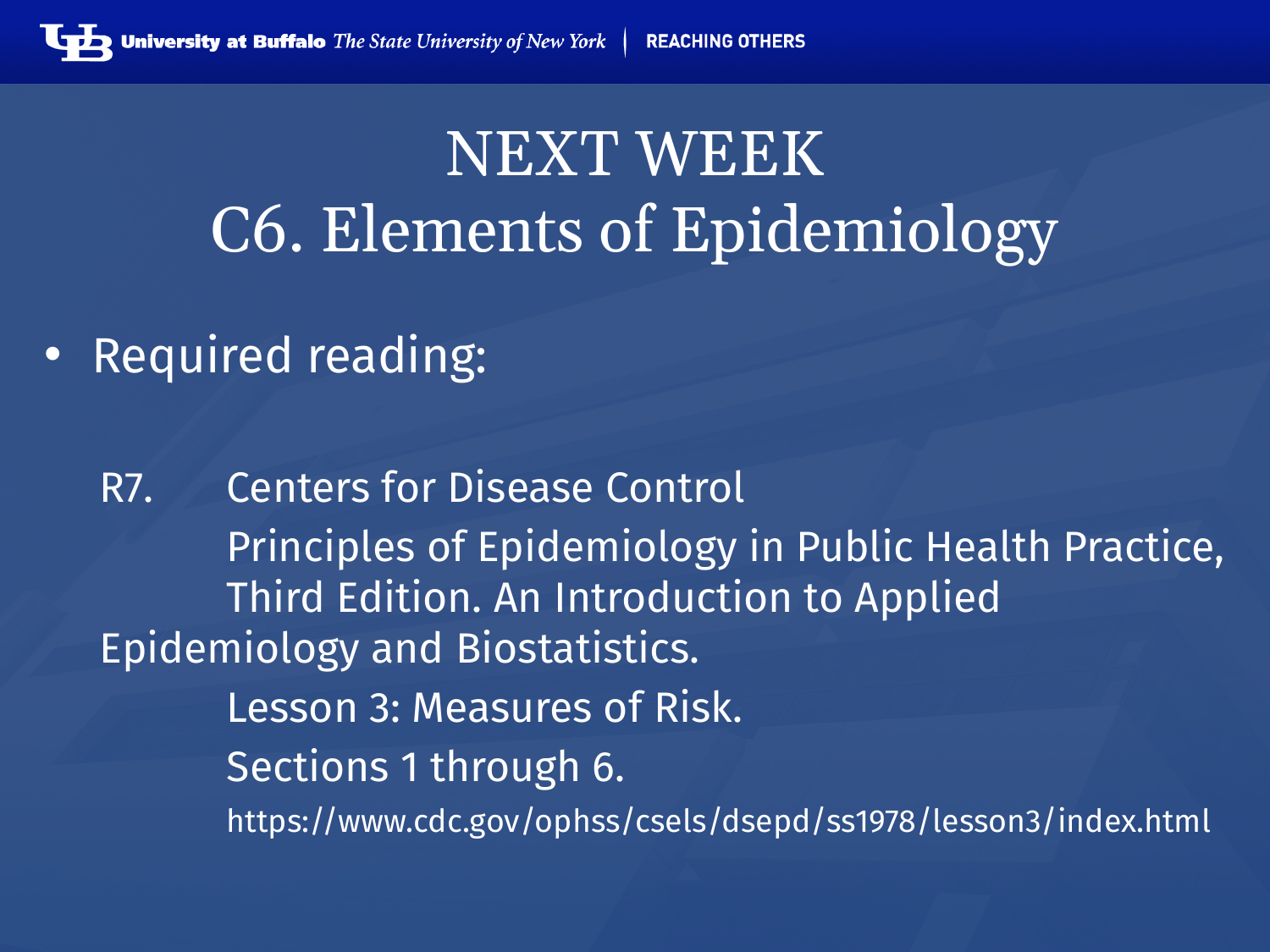

# NEXT WEEK C6. Elements of Epidemiology
Required reading:

R7.	Centers for Disease Control
	Principles of Epidemiology in Public Health Practice, 	Third Edition. An Introduction to Applied 	Epidemiology and Biostatistics.
	Lesson 3: Measures of Risk.
	Sections 1 through 6.
	https://www.cdc.gov/ophss/csels/dsepd/ss1978/lesson3/index.html